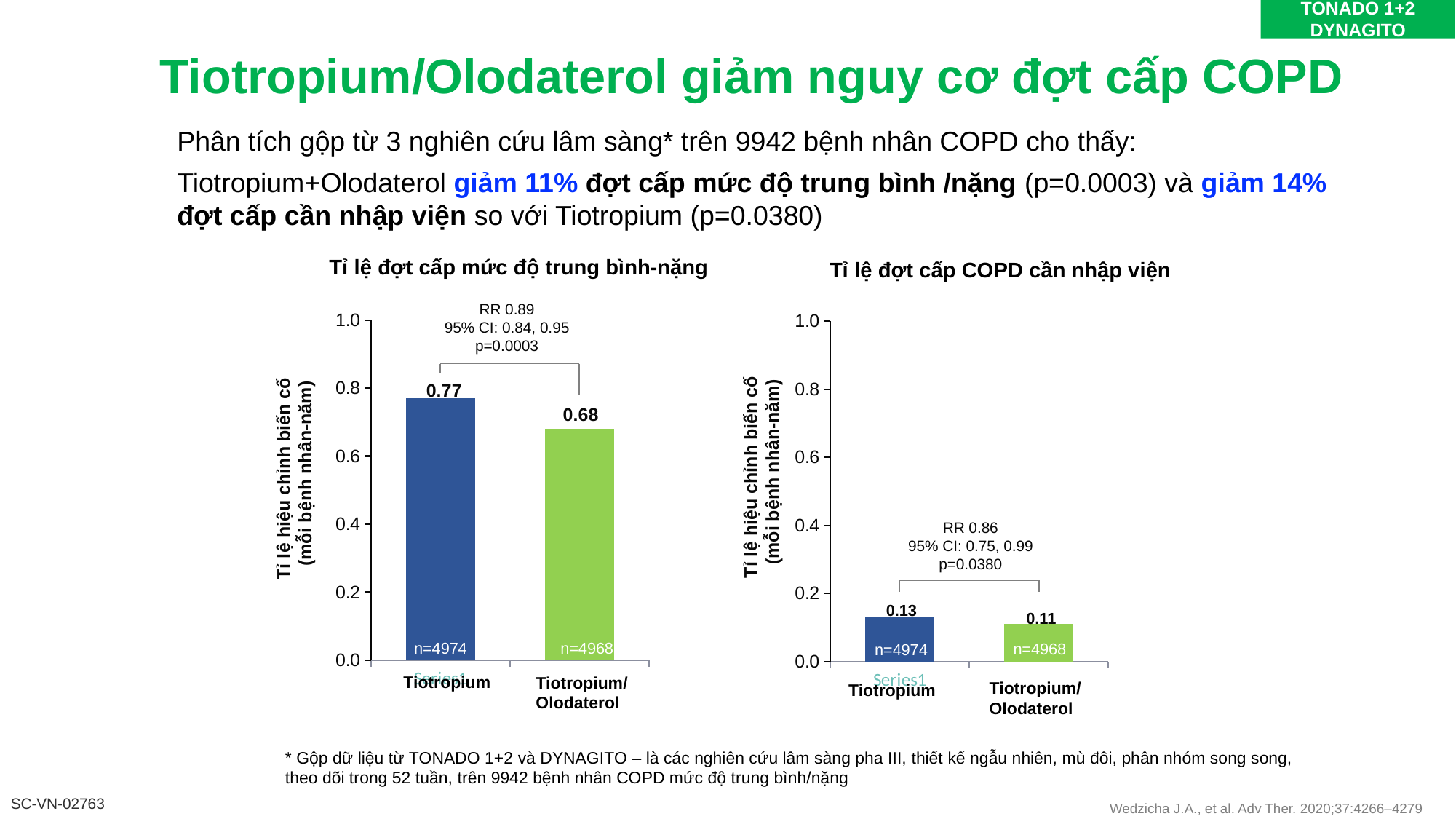

TONADO 1+2
DYNAGITO
Tiotropium/Olodaterol giảm nguy cơ đợt cấp COPD
Phân tích gộp từ 3 nghiên cứu lâm sàng* trên 9942 bệnh nhân COPD cho thấy:
Tiotropium+Olodaterol giảm 11% đợt cấp mức độ trung bình /nặng (p=0.0003) và giảm 14% đợt cấp cần nhập viện so với Tiotropium (p=0.0380)
Tỉ lệ đợt cấp mức độ trung bình-nặng
RR 0.89
95% CI: 0.84, 0.95
p=0.0003

### Chart

| Category | mod+severe |
|---|---|
|  | 0.77 |
|  | 0.68 |

### Chart

| Category | mod+severe |
|---|---|
|  | 0.13 |
|  | 0.11 |
0.77
Tỉ lệ hiệu chỉnh biến cố
 (mỗi bệnh nhân-năm)
0.68
RR 0.86
95% CI: 0.75, 0.99
p=0.0380
0.13
0.11
n=4974
n=4968
n=4974
n=4968
Tỉ lệ đợt cấp COPD cần nhập viện
Tiotropium
Tiotropium/Olodaterol
Tiotropium/Olodaterol
Tiotropium
Tỉ lệ hiệu chỉnh biến cố
 (mỗi bệnh nhân-năm)
* Gộp dữ liệu từ TONADO 1+2 và DYNAGITO – là các nghiên cứu lâm sàng pha III, thiết kế ngẫu nhiên, mù đôi, phân nhóm song song, theo dõi trong 52 tuần, trên 9942 bệnh nhân COPD mức độ trung bình/nặng
Wedzicha J.A., et al. Adv Ther. 2020;37:4266–4279